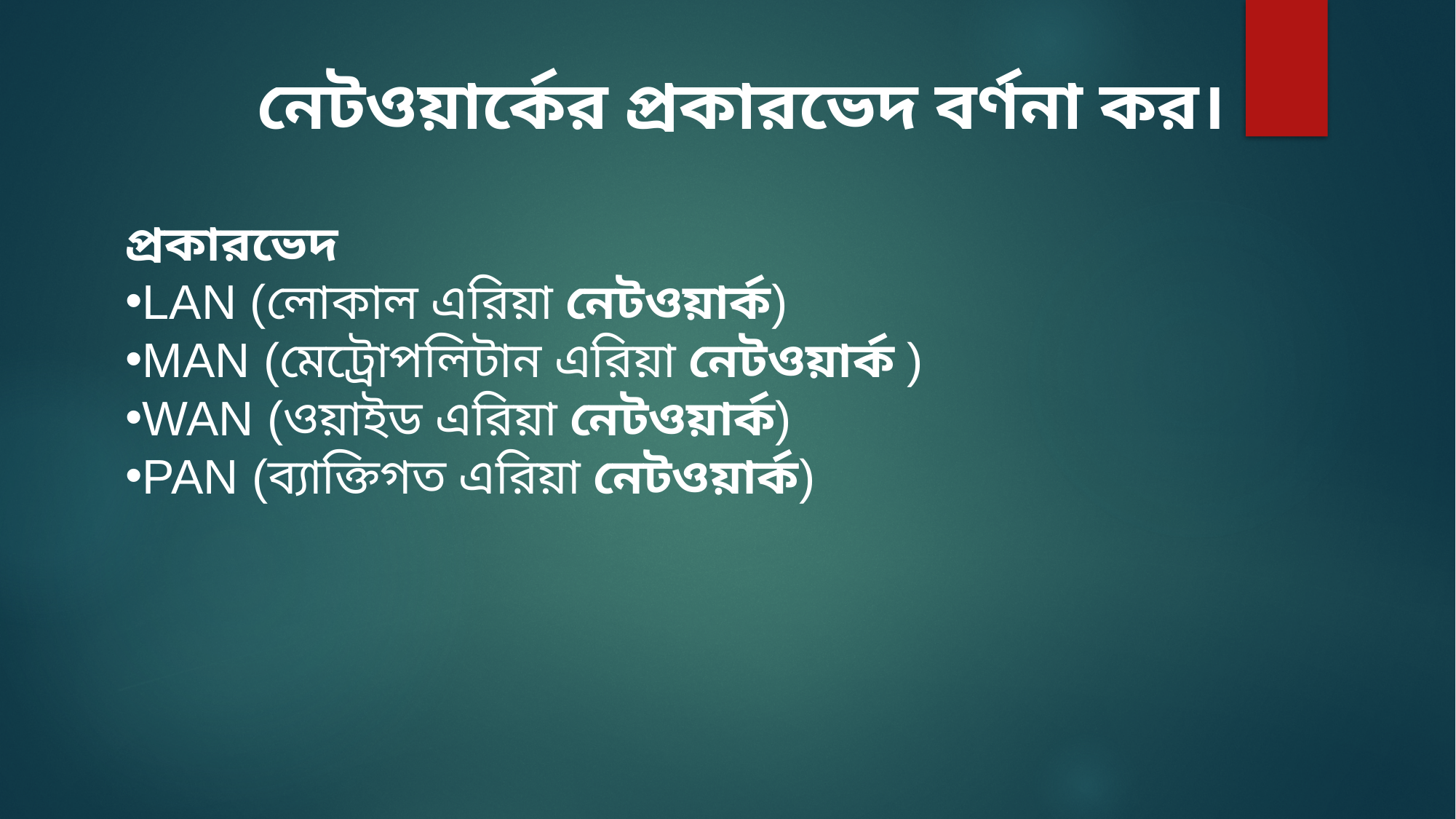

নেটওয়ার্কের প্রকারভেদ বর্ণনা কর।
প্রকারভেদ
LAN (লোকাল এরিয়া নেটওয়ার্ক)
MAN (মেট্রোপলিটান এরিয়া নেটওয়ার্ক )
WAN (ওয়াইড এরিয়া নেটওয়ার্ক)
PAN (ব্যাক্তিগত এরিয়া নেটওয়ার্ক)